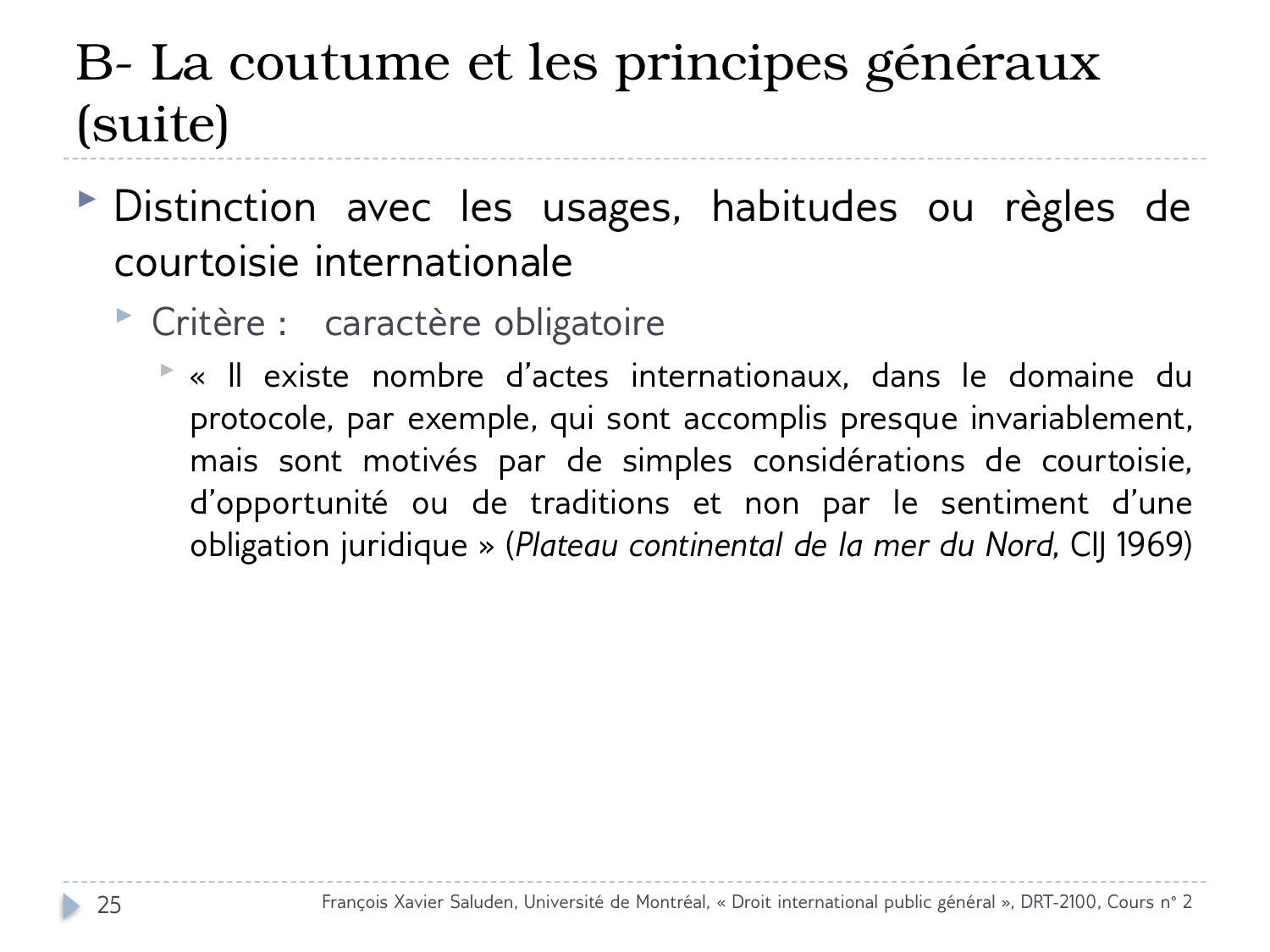

# B- La coutume et les principes généraux (suite)
Distinction avec les usages, habitudes ou règles de courtoisie internationale
Critère :   caractère obligatoire
« Il existe nombre d’actes internationaux, dans le domaine du protocole, par exemple, qui sont accomplis presque invariablement, mais sont motivés par de simples considérations de courtoisie, d’opportunité ou de traditions et non par le sentiment d’une obligation juridique » (Plateau continental de la mer du Nord, CIJ 1969)
François Xavier Saluden, Université de Montréal, « Droit international public général », DRT-2100, Cours n° 2
25